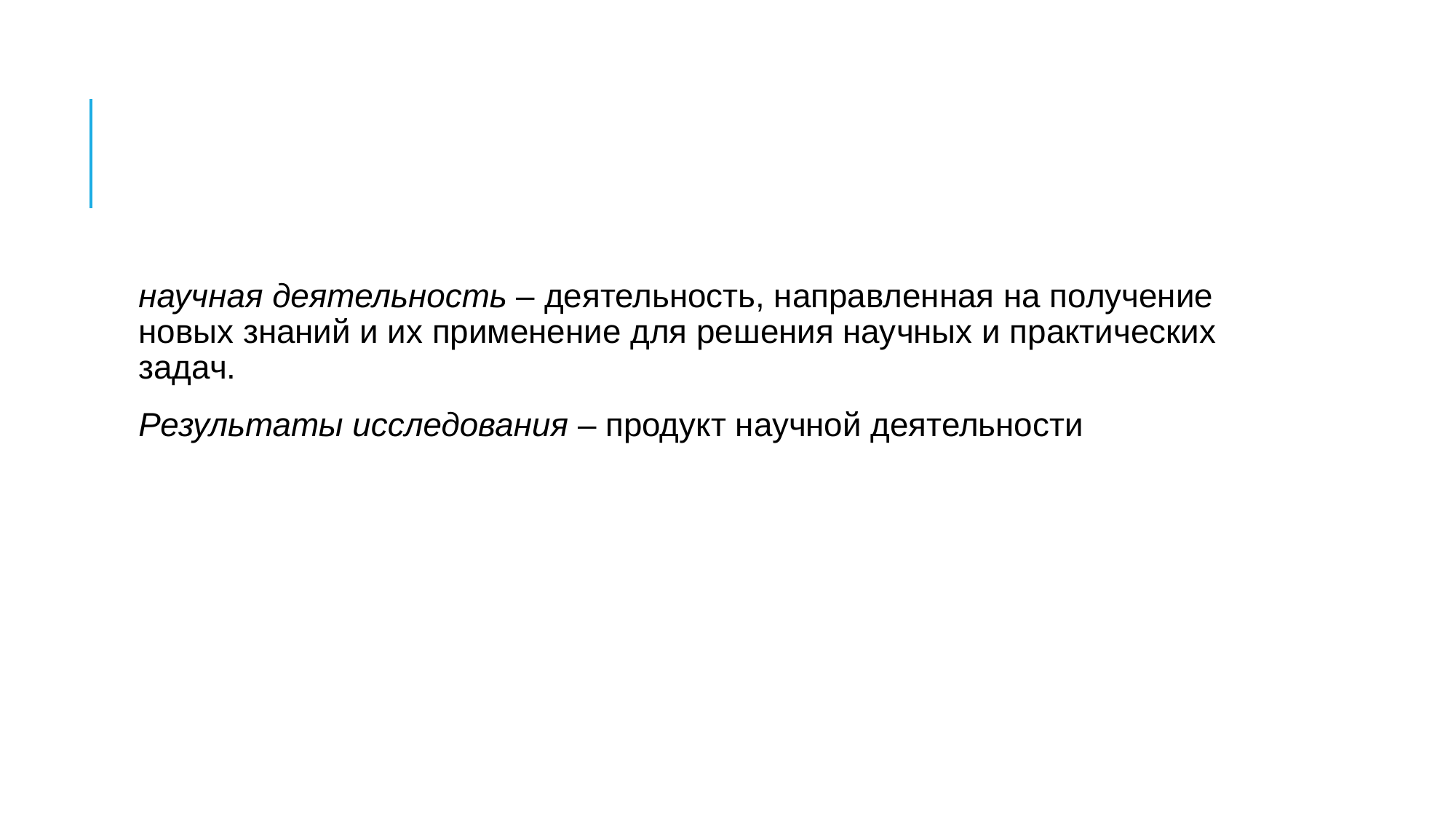

#
научная деятельность – деятельность, направленная на получение новых знаний и их применение для решения научных и практических задач.
Результаты исследования – продукт научной деятельности